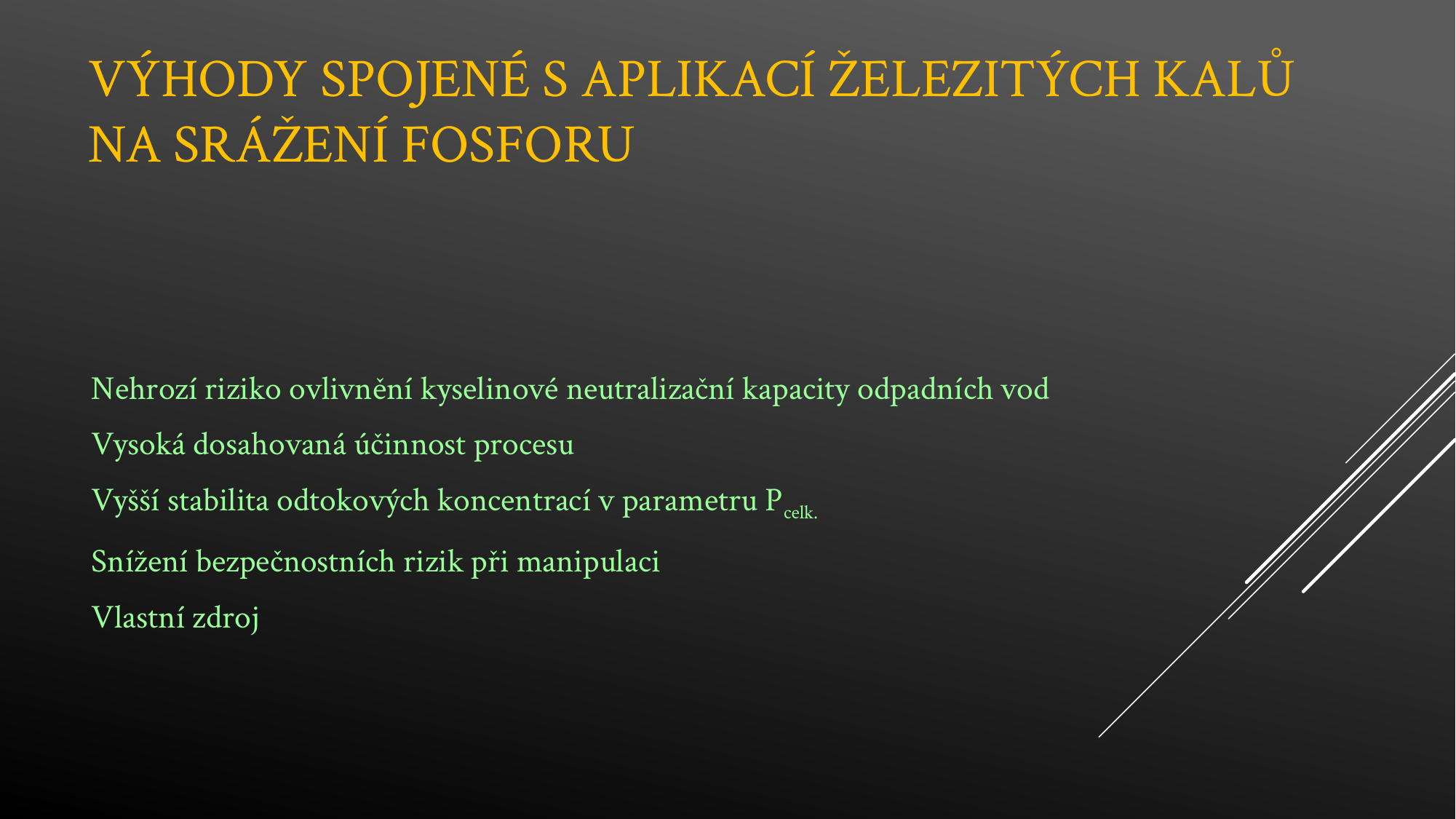

# výhody spojené s aplikací železitých kalů na srážení fosforu
Nehrozí riziko ovlivnění kyselinové neutralizační kapacity odpadních vod
Vysoká dosahovaná účinnost procesu
Vyšší stabilita odtokových koncentrací v parametru Pcelk.
Snížení bezpečnostních rizik při manipulaci
Vlastní zdroj